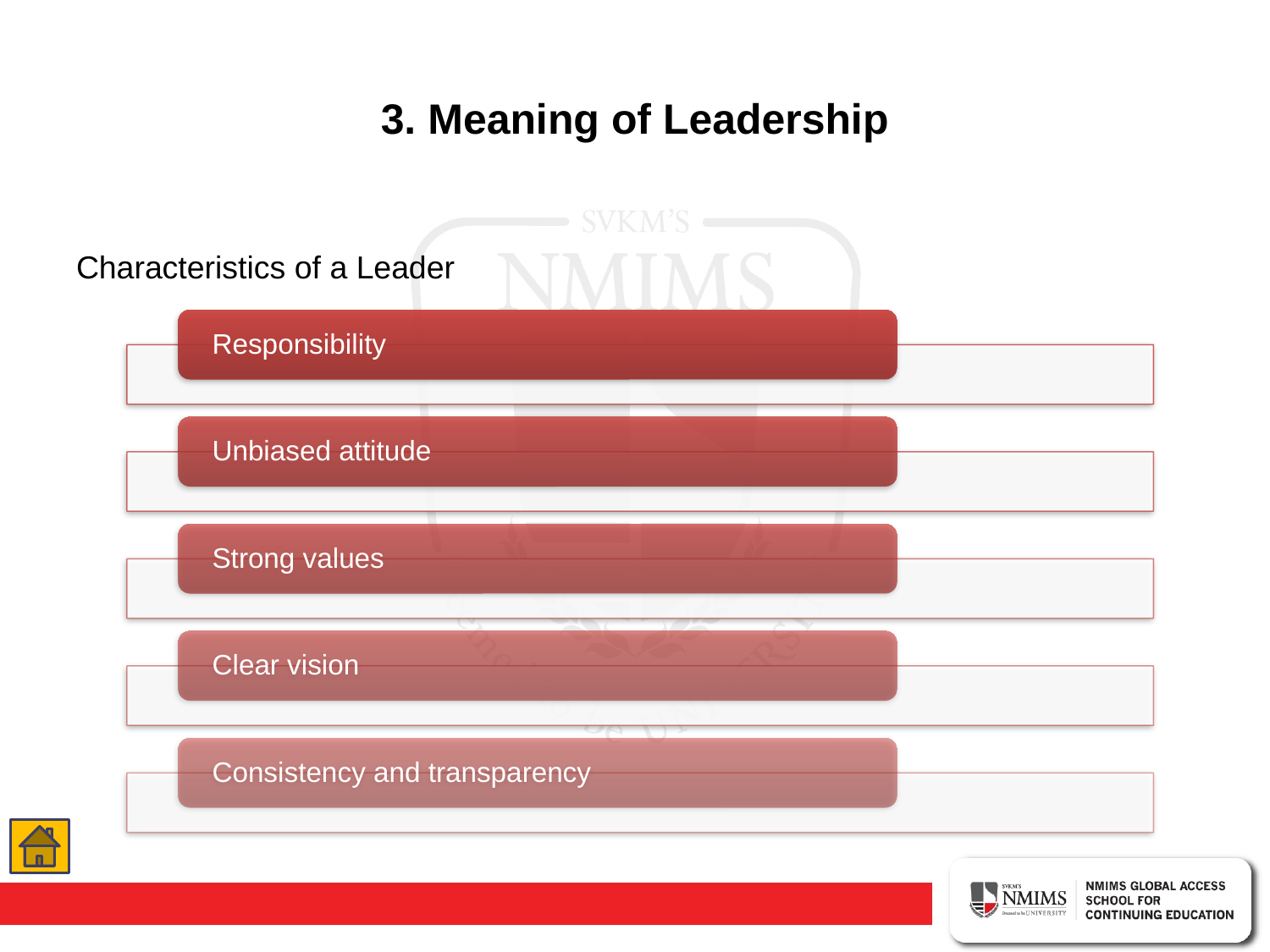

# 3. Meaning of Leadership
Characteristics of a Leader
Responsibility
Unbiased attitude
Strong values
Clear vision
Consistency and transparency